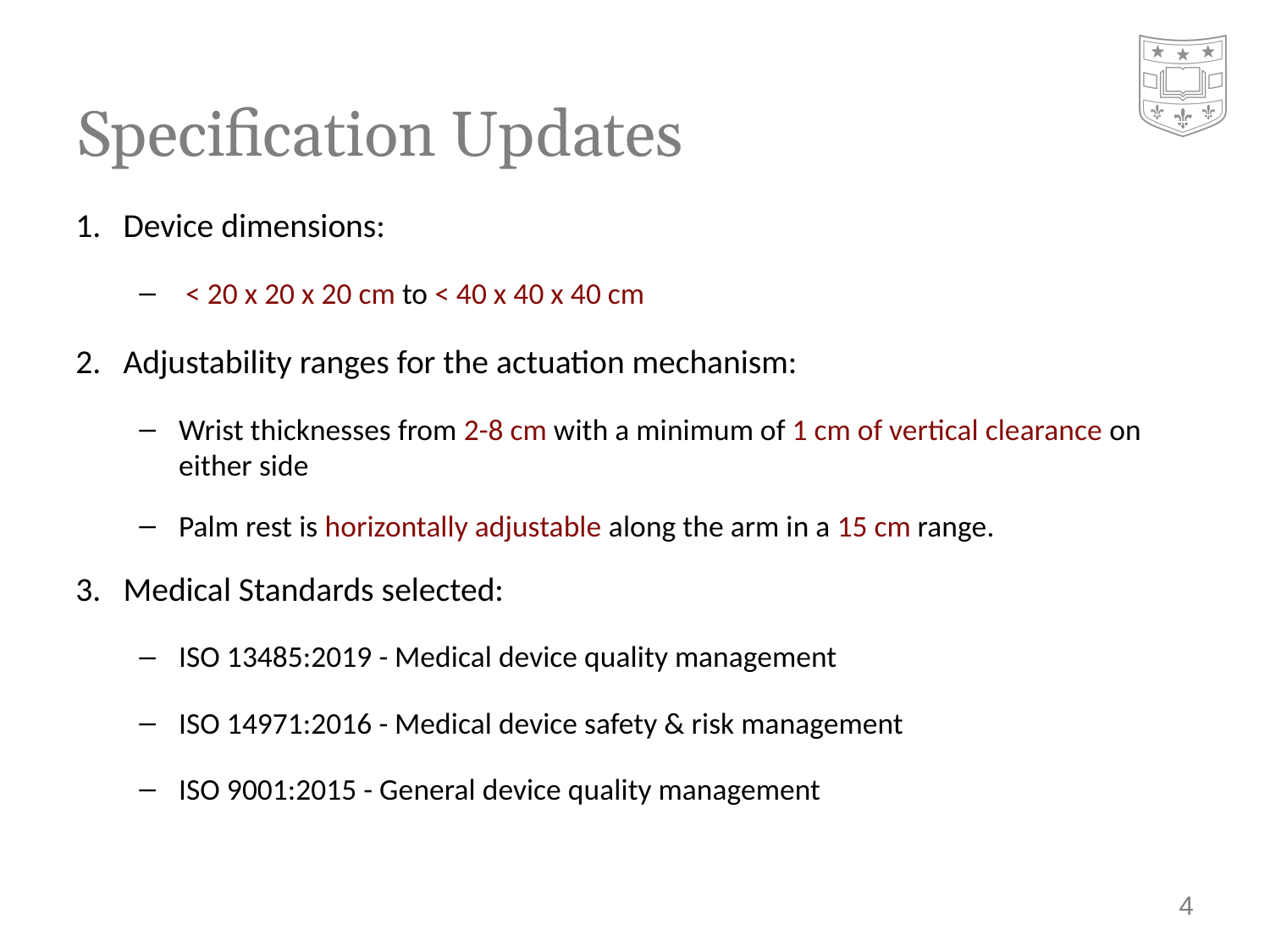

# Specification Updates
Device dimensions:
 < 20 x 20 x 20 cm to < 40 x 40 x 40 cm
Adjustability ranges for the actuation mechanism:
Wrist thicknesses from 2-8 cm with a minimum of 1 cm of vertical clearance on either side
Palm rest is horizontally adjustable along the arm in a 15 cm range.
Medical Standards selected:
ISO 13485:2019 - Medical device quality management
ISO 14971:2016 - Medical device safety & risk management
ISO 9001:2015 - General device quality management